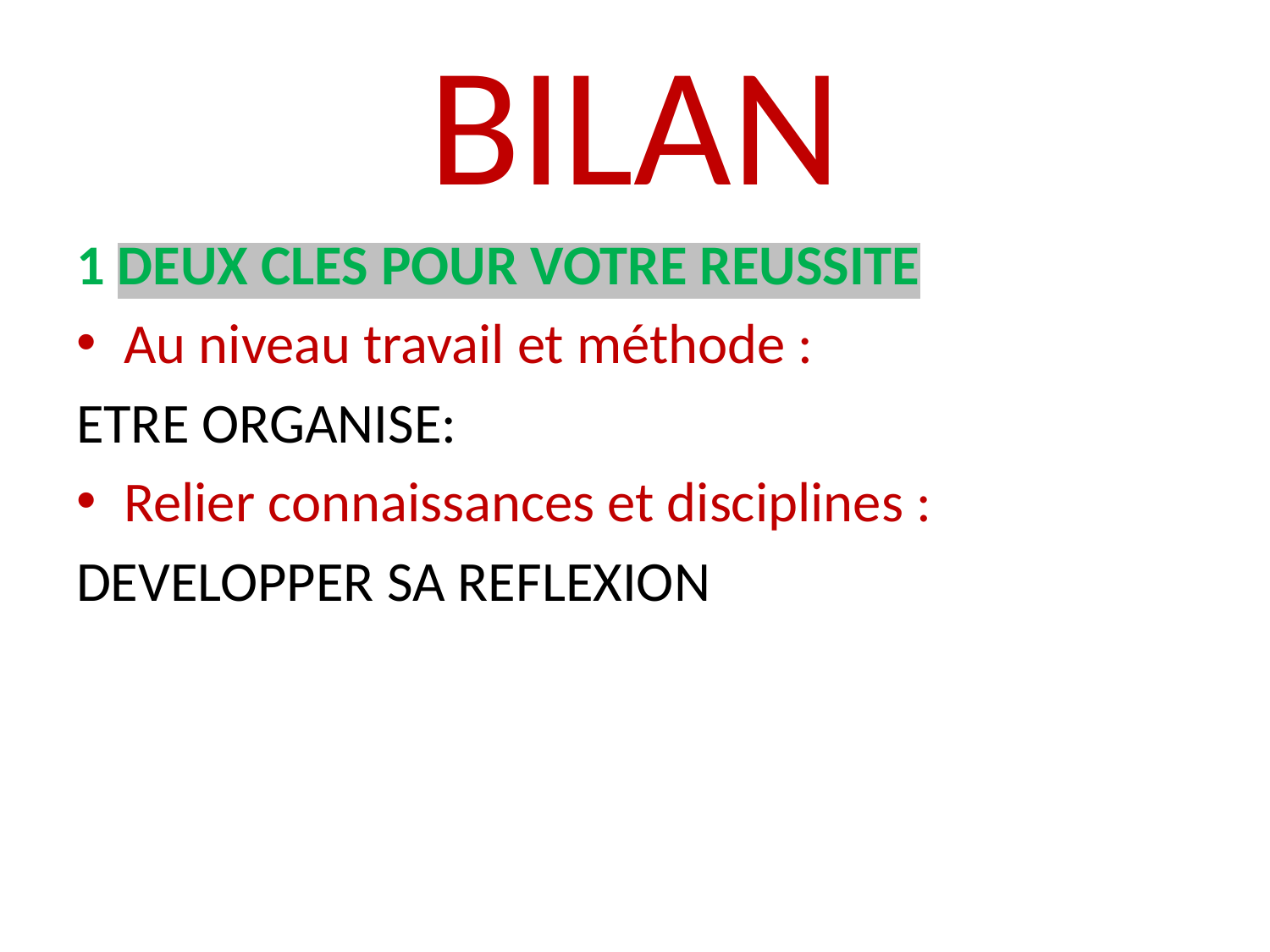

# BILAN
1 DEUX CLES POUR VOTRE REUSSITE
Au niveau travail et méthode :
ETRE ORGANISE:
Relier connaissances et disciplines :
DEVELOPPER SA REFLEXION